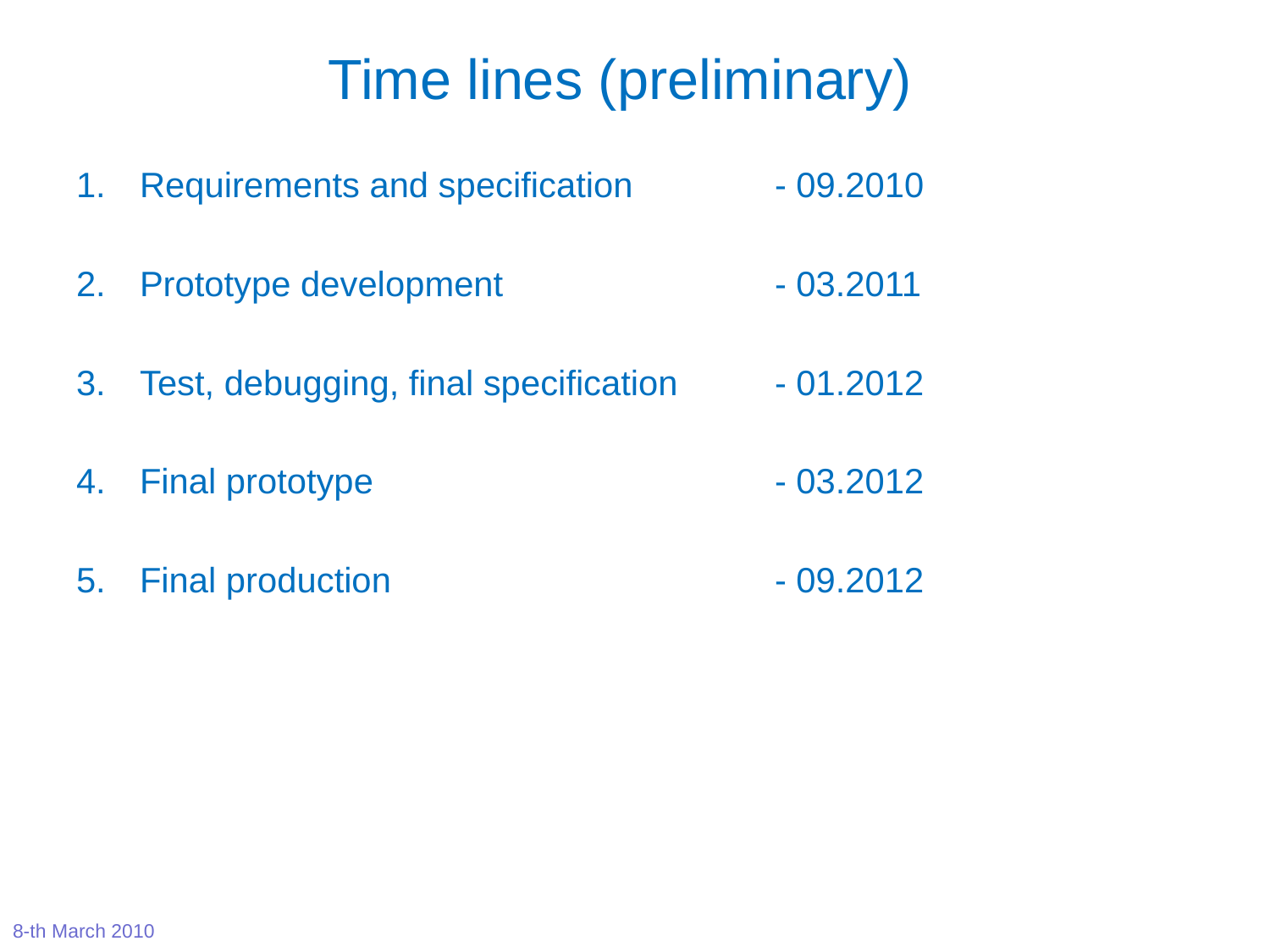

# Time lines (preliminary)
Requirements and specification 		- 09.2010

Prototype development			- 03.2011

Test, debugging, final specification 	- 01.2012

Final prototype				- 03.2012

Final production				- 09.2012
DEPFET meeting                                         I.Konorov
8-th March 2010